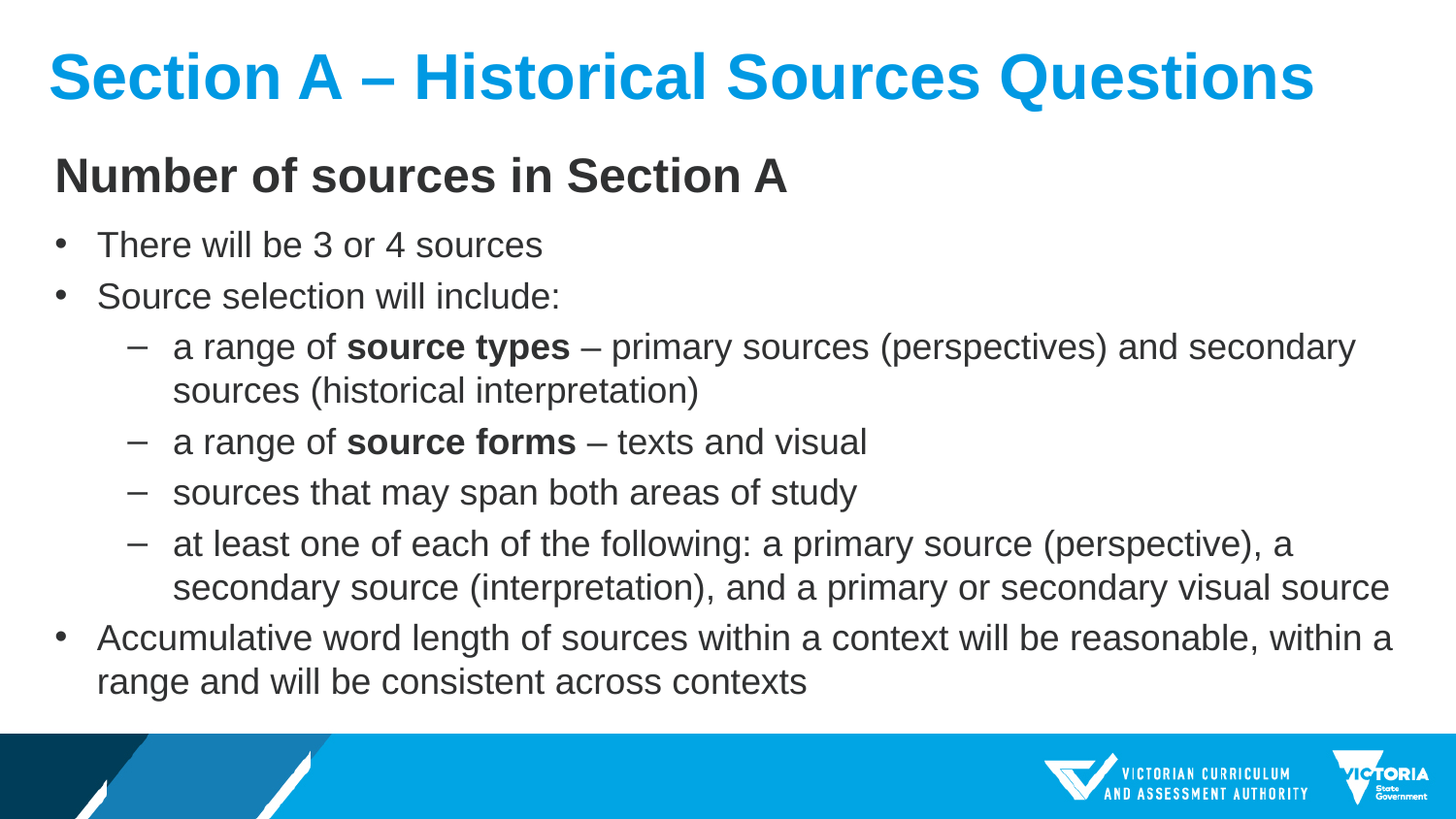

# Section A – Historical Sources Questions
Number of sources in Section A
There will be 3 or 4 sources
Source selection will include:
a range of source types – primary sources (perspectives) and secondary sources (historical interpretation)
a range of source forms – texts and visual
sources that may span both areas of study
at least one of each of the following: a primary source (perspective), a secondary source (interpretation), and a primary or secondary visual source
Accumulative word length of sources within a context will be reasonable, within a range and will be consistent across contexts